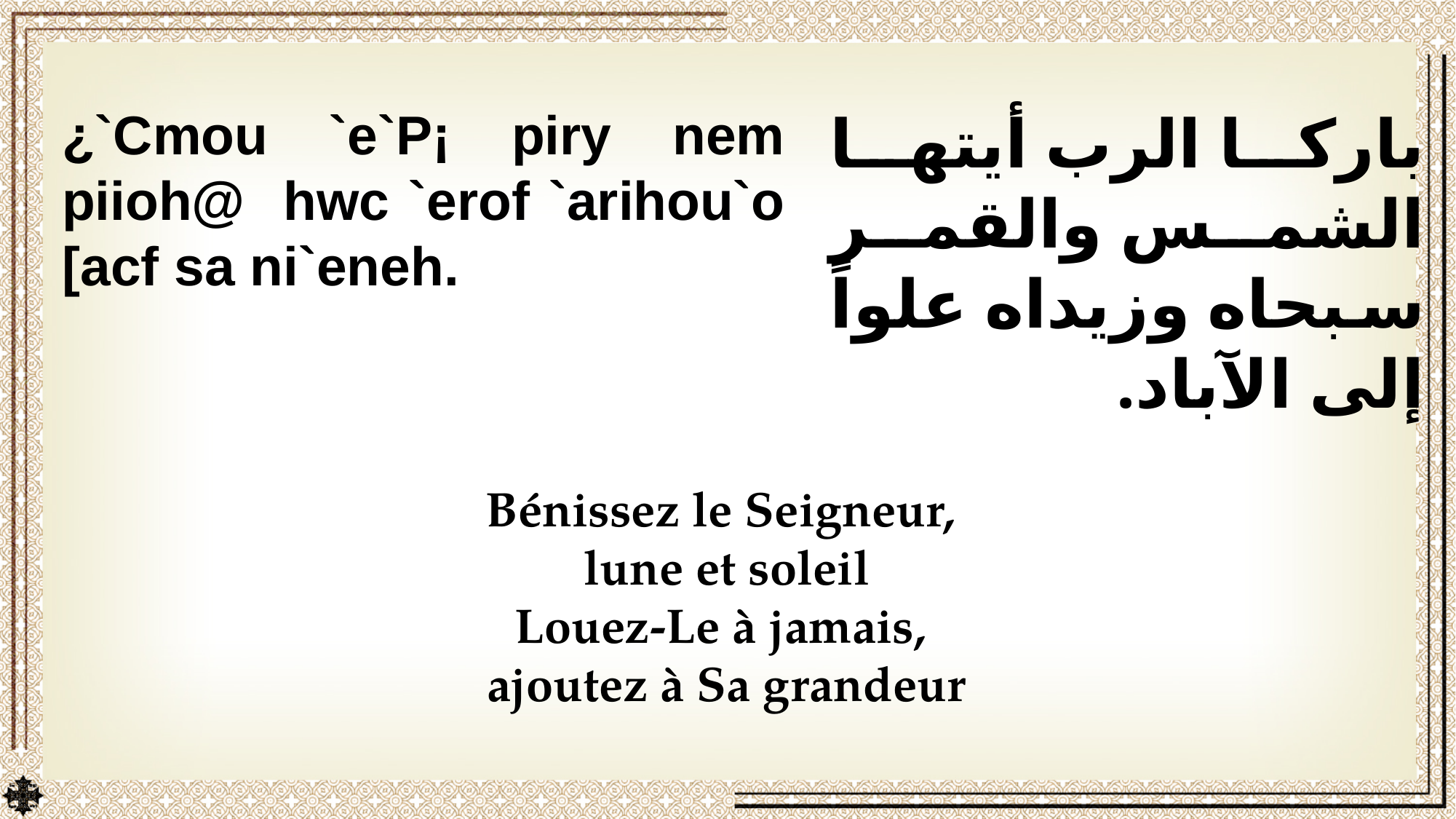

¿`Cmou `e`P¡ piry nem piioh@  hwc `erof `arihou`o [acf sa ni`eneh.
باركا الرب أيتها الشمس والقمر سبحاه وزيداه علواً إلى الآباد.
Bénissez le Seigneur,
lune et soleil
Louez-Le à jamais,
ajoutez à Sa grandeur